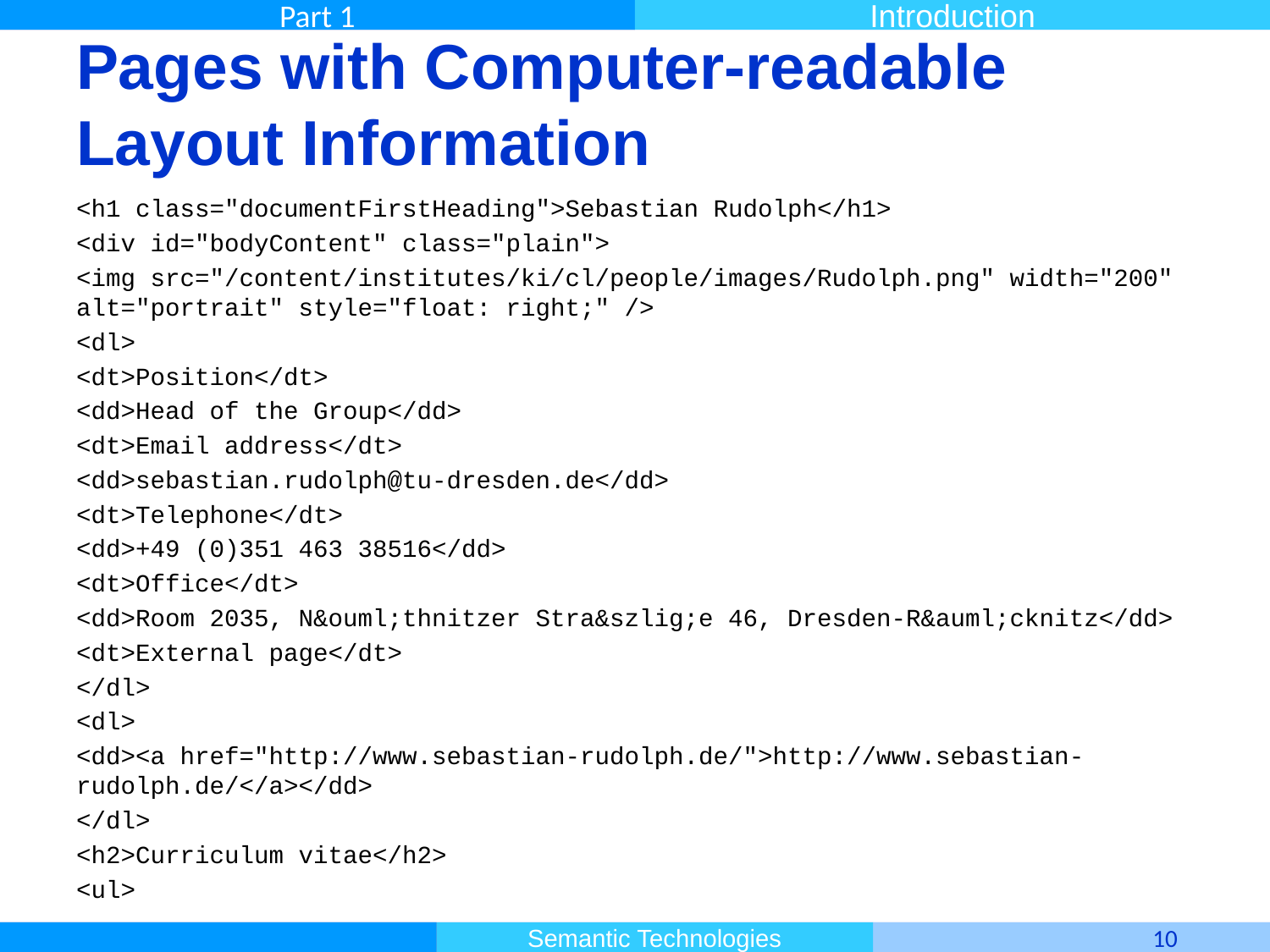

# Pages with Computer-readable Layout Information
<h1 class="documentFirstHeading">Sebastian Rudolph</h1>
<div id="bodyContent" class="plain">
<img src="/content/institutes/ki/cl/people/images/Rudolph.png" width="200" alt="portrait" style="float: right;" />
<dl>
<dt>Position</dt>
<dd>Head of the Group</dd>
<dt>Email address</dt>
<dd>sebastian.rudolph@tu-dresden.de</dd>
<dt>Telephone</dt>
<dd>+49 (0)351 463 38516</dd>
<dt>Office</dt>
<dd>Room 2035, N&ouml;thnitzer Stra&szlig;e 46, Dresden-R&auml;cknitz</dd>
<dt>External page</dt>
</dl>
<dl>
<dd><a href="http://www.sebastian-rudolph.de/">http://www.sebastian-rudolph.de/</a></dd>
</dl>
<h2>Curriculum vitae</h2>
<ul>